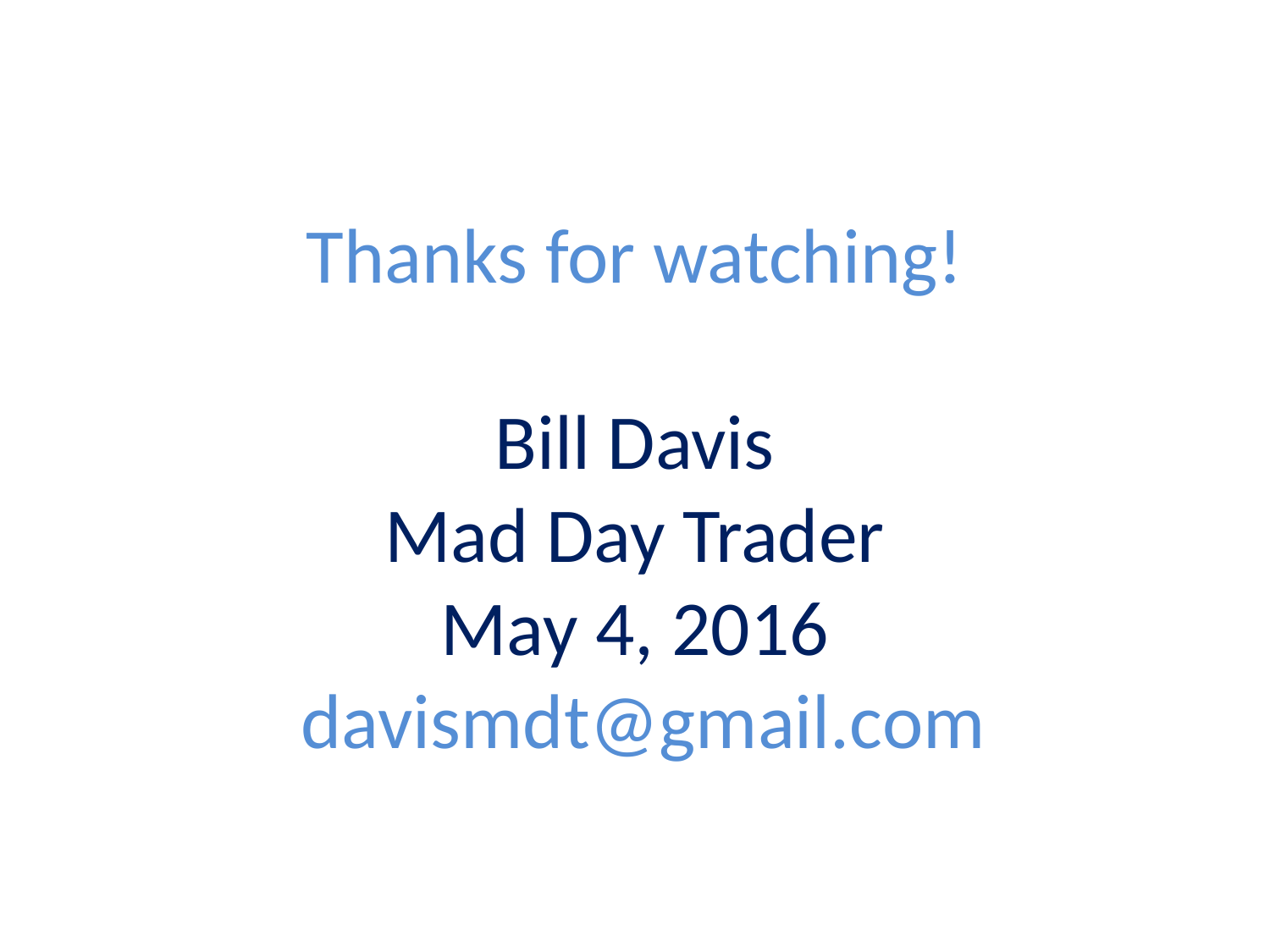

# Thanks for watching! Bill Davis Mad Day Trader May 4, 2016 davismdt@gmail.com